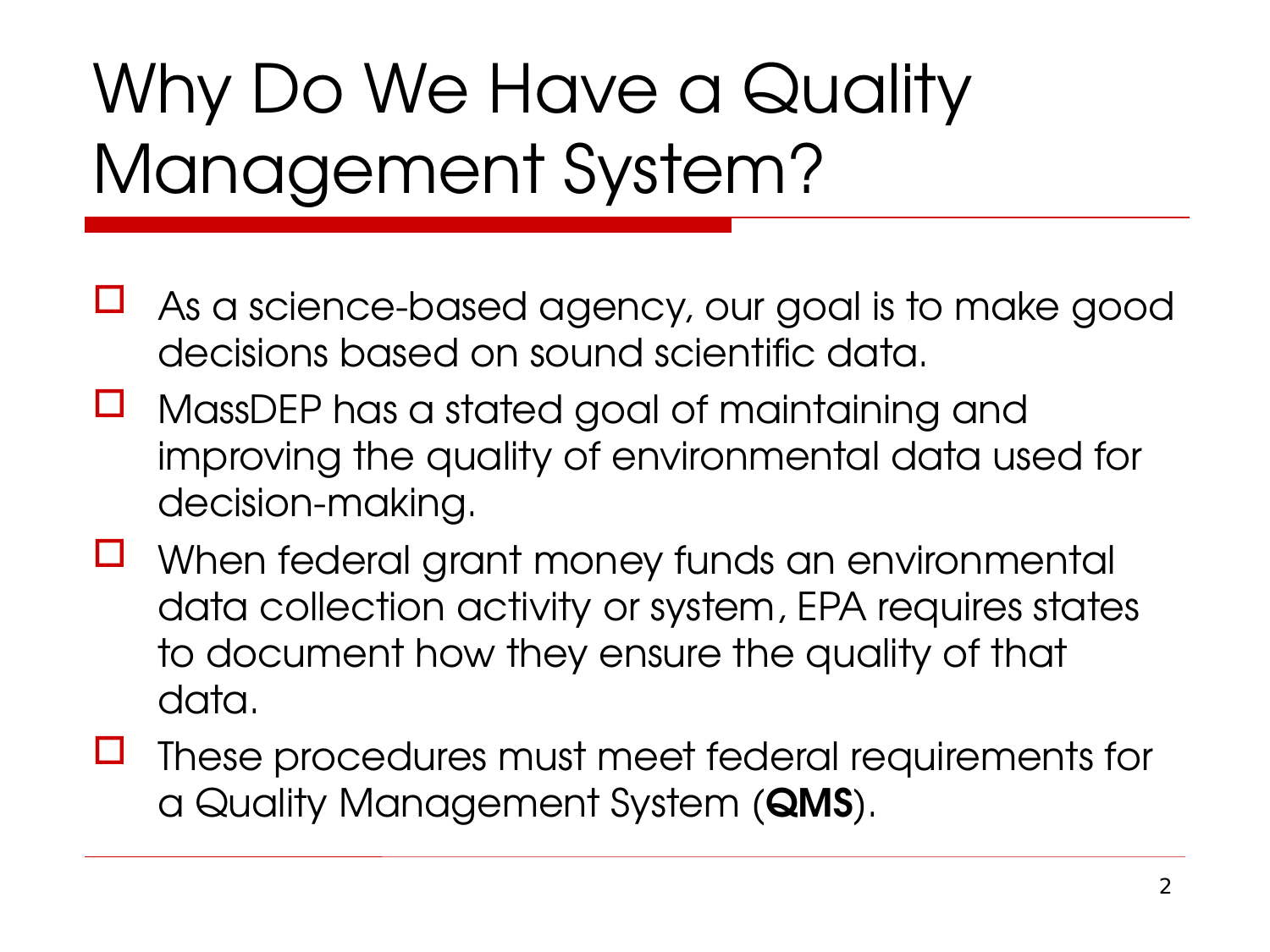

Why Do We Have a Quality Management System?
As a science-based agency, our goal is to make good decisions based on sound scientific data.
MassDEP has a stated goal of maintaining and improving the quality of environmental data used for decision-making.
When federal grant money funds an environmental data collection activity or system, EPA requires states to document how they ensure the quality of that data.
These procedures must meet federal requirements for a Quality Management System (QMS).

2